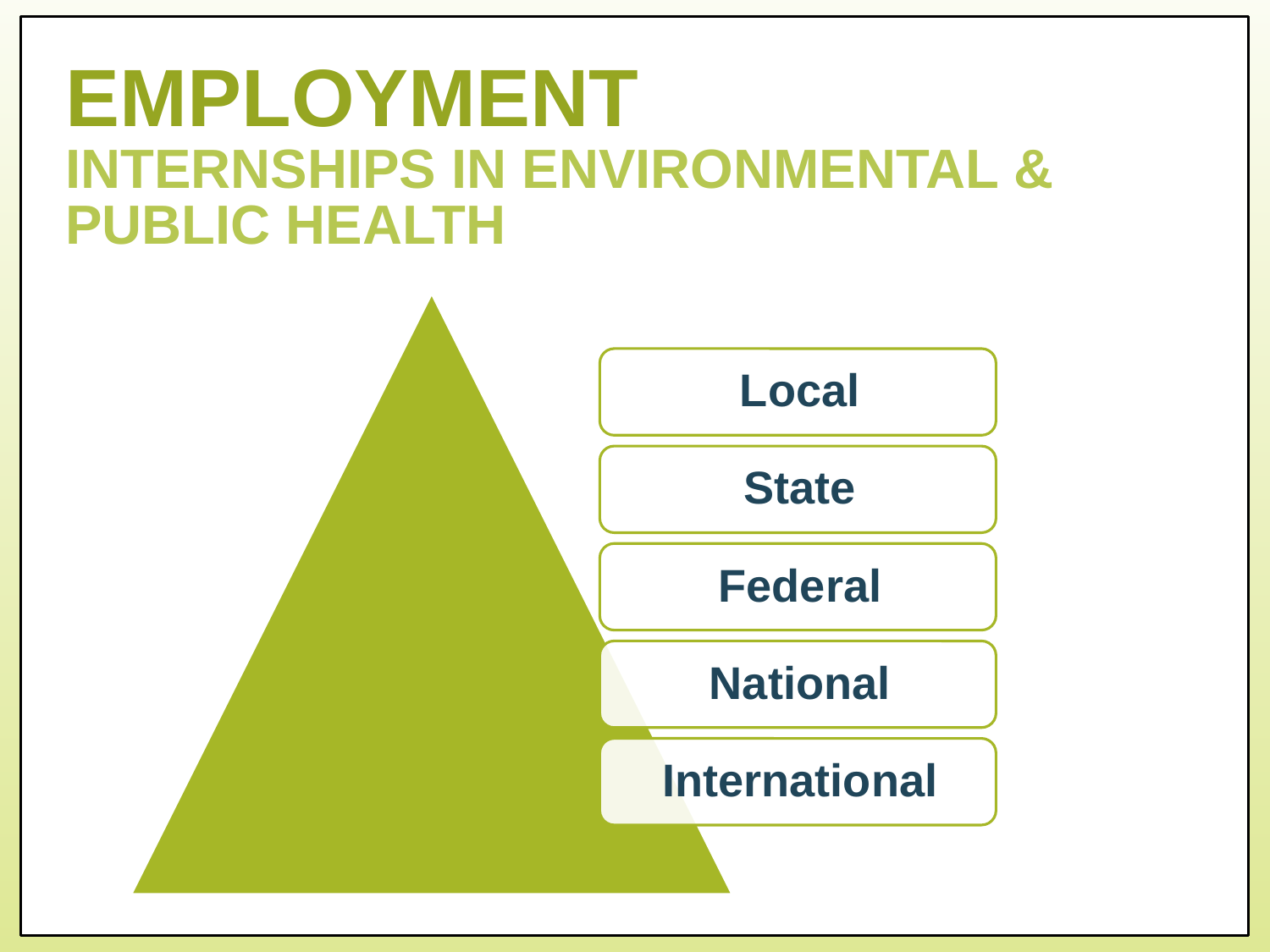

# Employment Internships in Environmental & Public health
Local
State
Federal
National
International